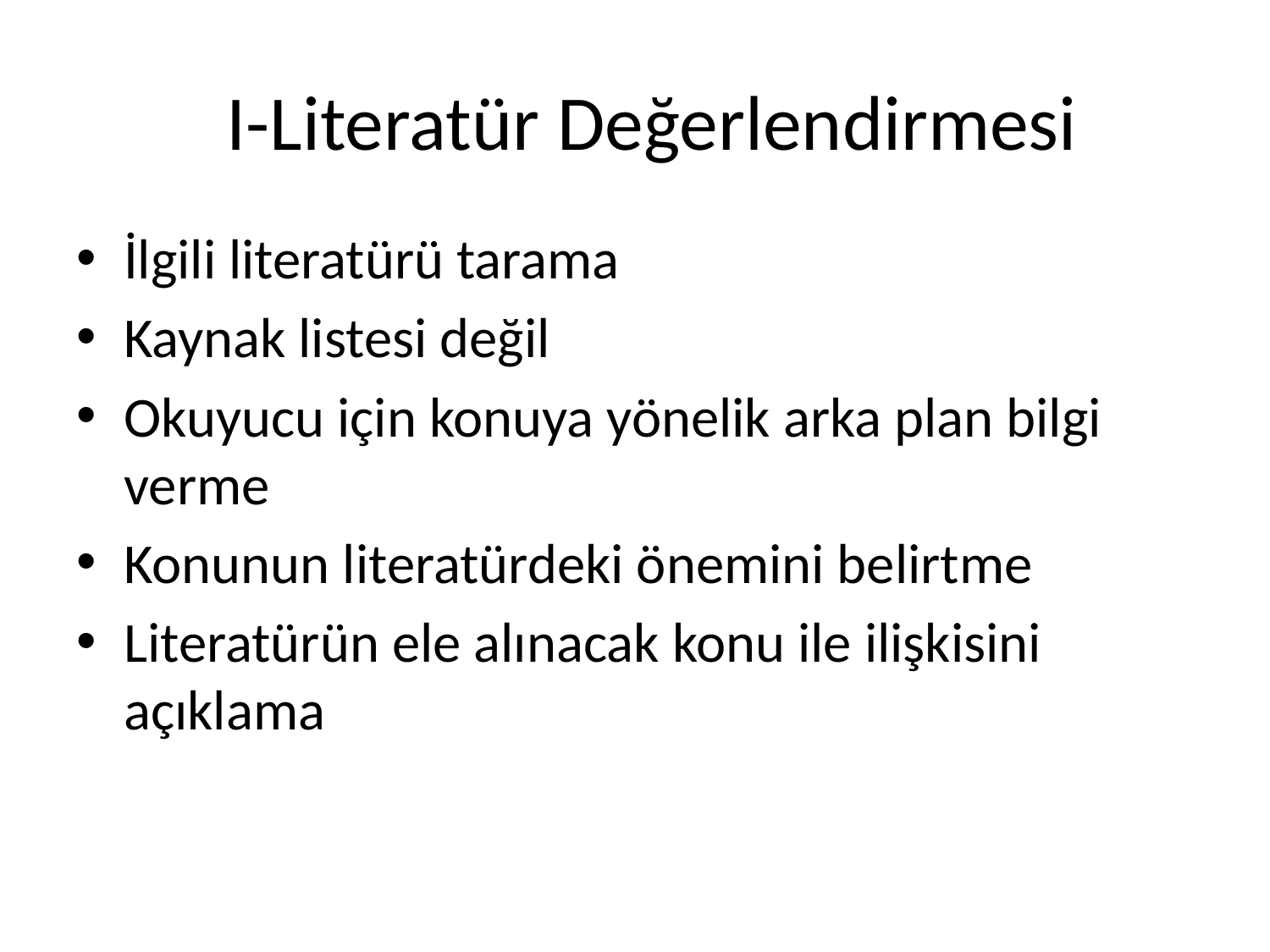

# I-Literatür Değerlendirmesi
İlgili literatürü tarama
Kaynak listesi değil
Okuyucu için konuya yönelik arka plan bilgi verme
Konunun literatürdeki önemini belirtme
Literatürün ele alınacak konu ile ilişkisini açıklama